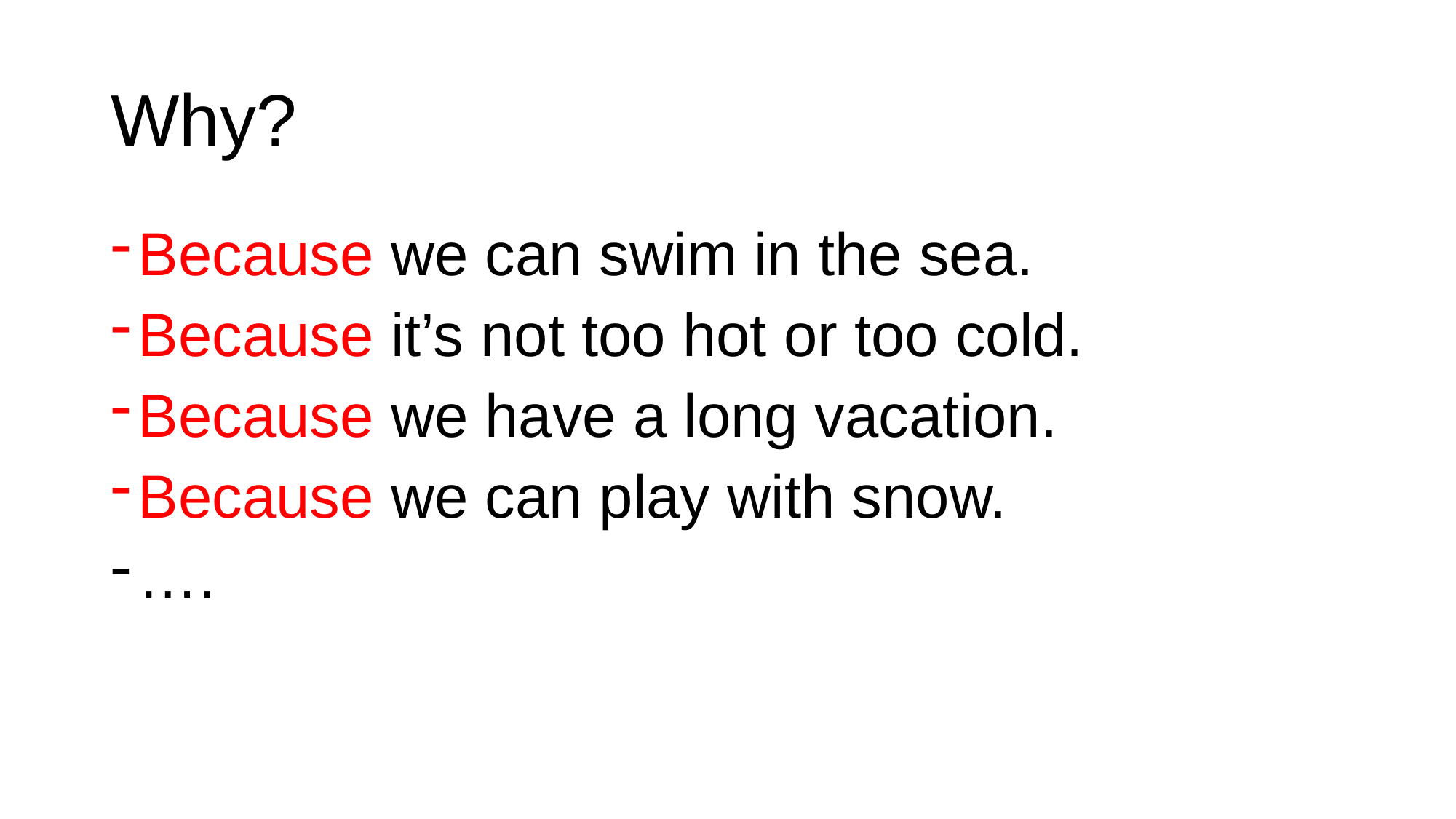

# Why?
Because we can swim in the sea.
Because it’s not too hot or too cold.
Because we have a long vacation.
Because we can play with snow.
….